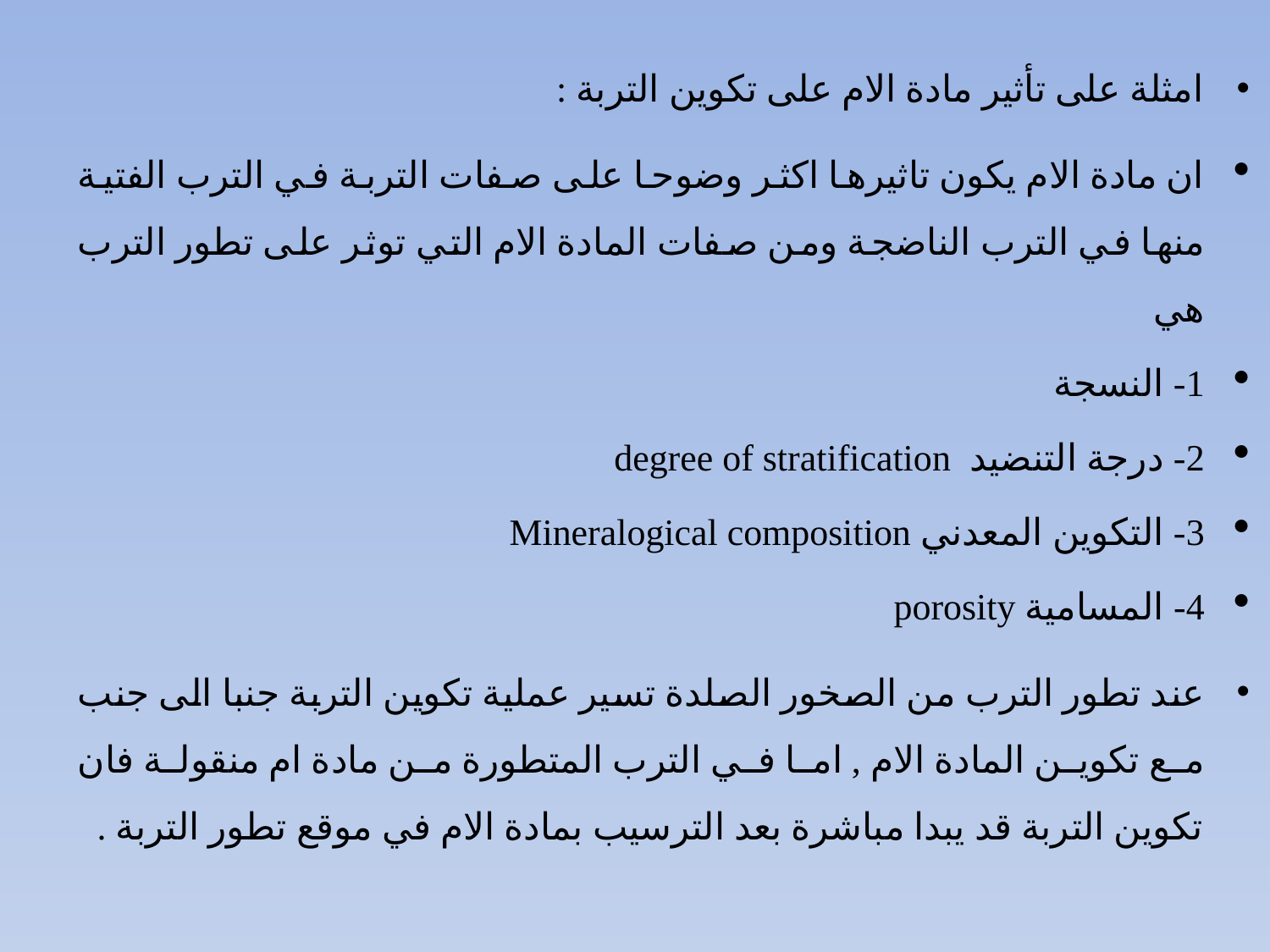

امثلة على تأثير مادة الام على تكوين التربة :
ان مادة الام يكون تاثيرها اكثر وضوحا على صفات التربة في الترب الفتية منها في الترب الناضجة ومن صفات المادة الام التي توثر على تطور الترب هي
1- النسجة
2- درجة التنضيد  degree of stratification
3- التكوين المعدني Mineralogical composition
4- المسامية porosity
عند تطور الترب من الصخور الصلدة تسير عملية تكوين التربة جنبا الى جنب مع تكوين المادة الام , اما في الترب المتطورة من مادة ام منقولة فان تكوين التربة قد يبدا مباشرة بعد الترسيب بمادة الام في موقع تطور التربة .

#